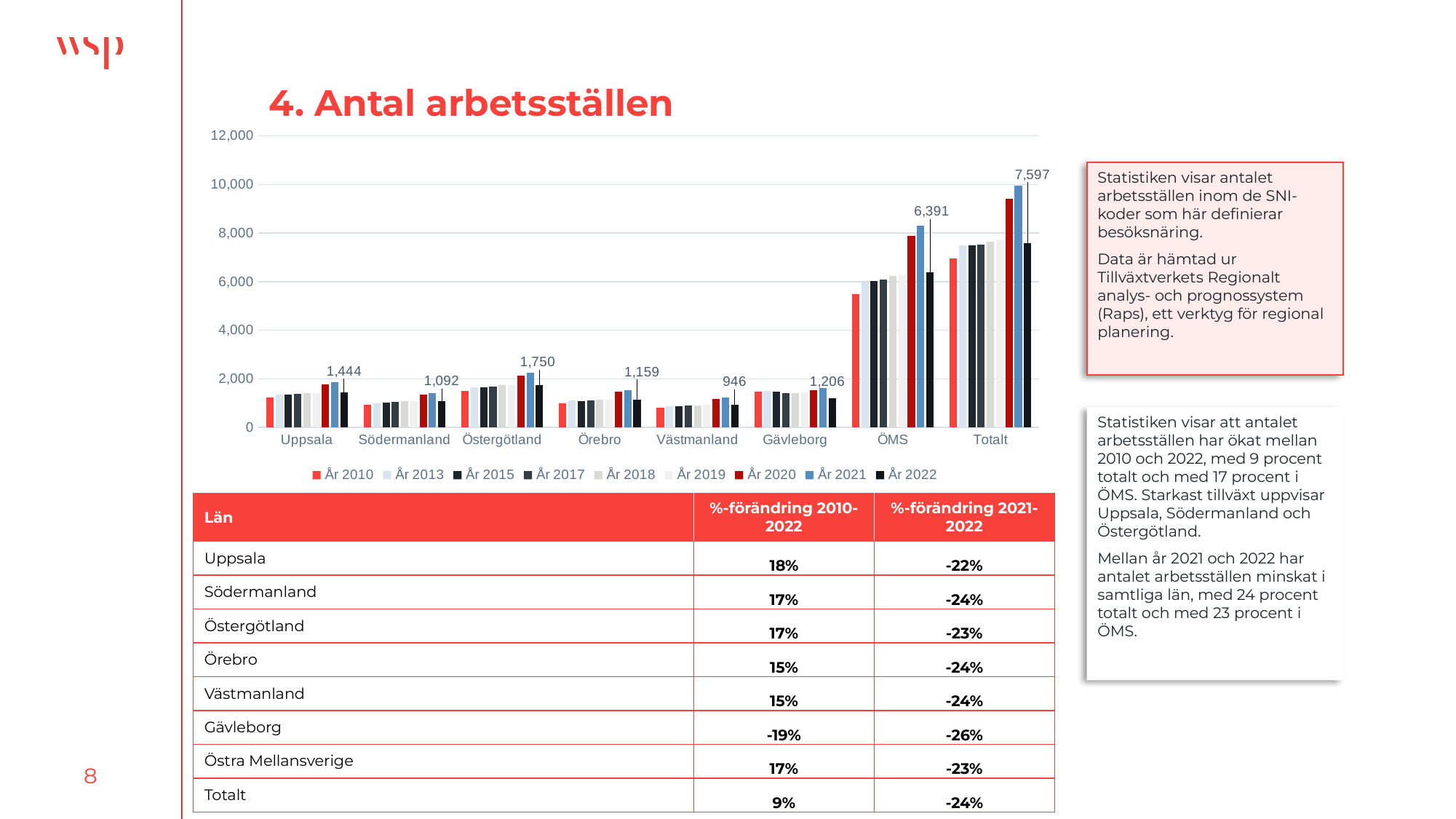

# 4. Antal arbetsställen

### Chart

| Category | År 2010 | År 2013 | År 2015 | År 2017 | År 2018 | År 2019 | År 2020 | År 2021 | År 2022 |
|---|---|---|---|---|---|---|---|---|---|
| Uppsala | 1220.42 | 1344.83 | 1366.45 | 1388.0 | 1410.3400000000001 | 1421.6599999999999 | 1761.22 | 1848.9 | 1444.48 |
| Södermanland | 929.6099999999999 | 995.4 | 1019.8500000000001 | 1047.0 | 1070.21 | 1069.7099999999998 | 1344.18 | 1427.7300000000002 | 1091.99 |
| Östergötland | 1501.37 | 1650.5400000000002 | 1656.1799999999996 | 1673.0 | 1728.2 | 1730.5900000000004 | 2143.7599999999998 | 2258.4300000000003 | 1750.1200000000001 |
| Örebro | 1006.67 | 1107.3600000000001 | 1097.2 | 1102.0 | 1129.71 | 1130.88 | 1459.78 | 1533.5500000000002 | 1158.89 |
| Västmanland | 824.3199999999999 | 881.3199999999999 | 886.53 | 892.0 | 914.7599999999999 | 919.8799999999999 | 1169.54 | 1238.31 | 945.57 |
| Gävleborg | 1487.82 | 1506.2199999999998 | 1482.22 | 1423.11 | 1403.81 | 1457.32 | 1543.79 | 1636.26 | 1206.3899999999999 |
| ÖMS | 5482.389999999999 | 5979.450000000001 | 6026.209999999999 | 6102.0 | 6253.22 | 6272.72 | 7878.48 | 8306.92 | 6391.05 |
| Totalt | 6970.209999999999 | 7485.67 | 7508.429999999999 | 7525.11 | 7657.030000000001 | 7730.04 | 9422.27 | 9943.18 | 7597.4400000000005 |
Statistiken visar antalet arbetsställen inom de SNI-koder som här definierar besöksnäring.
Data är hämtad ur Tillväxtverkets Regionalt analys- och prognossystem (Raps), ett verktyg för regional planering.
Statistiken visar att antalet arbetsställen har ökat mellan 2010 och 2022, med 9 procent totalt och med 17 procent i ÖMS. Starkast tillväxt uppvisar Uppsala, Södermanland och Östergötland.
Mellan år 2021 och 2022 har antalet arbetsställen minskat i samtliga län, med 24 procent totalt och med 23 procent i ÖMS.
| Län | %-förändring 2010-2022 | %-förändring 2021-2022 |
| --- | --- | --- |
| Uppsala | 18% | -22% |
| Södermanland | 17% | -24% |
| Östergötland | 17% | -23% |
| Örebro | 15% | -24% |
| Västmanland | 15% | -24% |
| Gävleborg | -19% | -26% |
| Östra Mellansverige | 17% | -23% |
| Totalt | 9% | -24% |